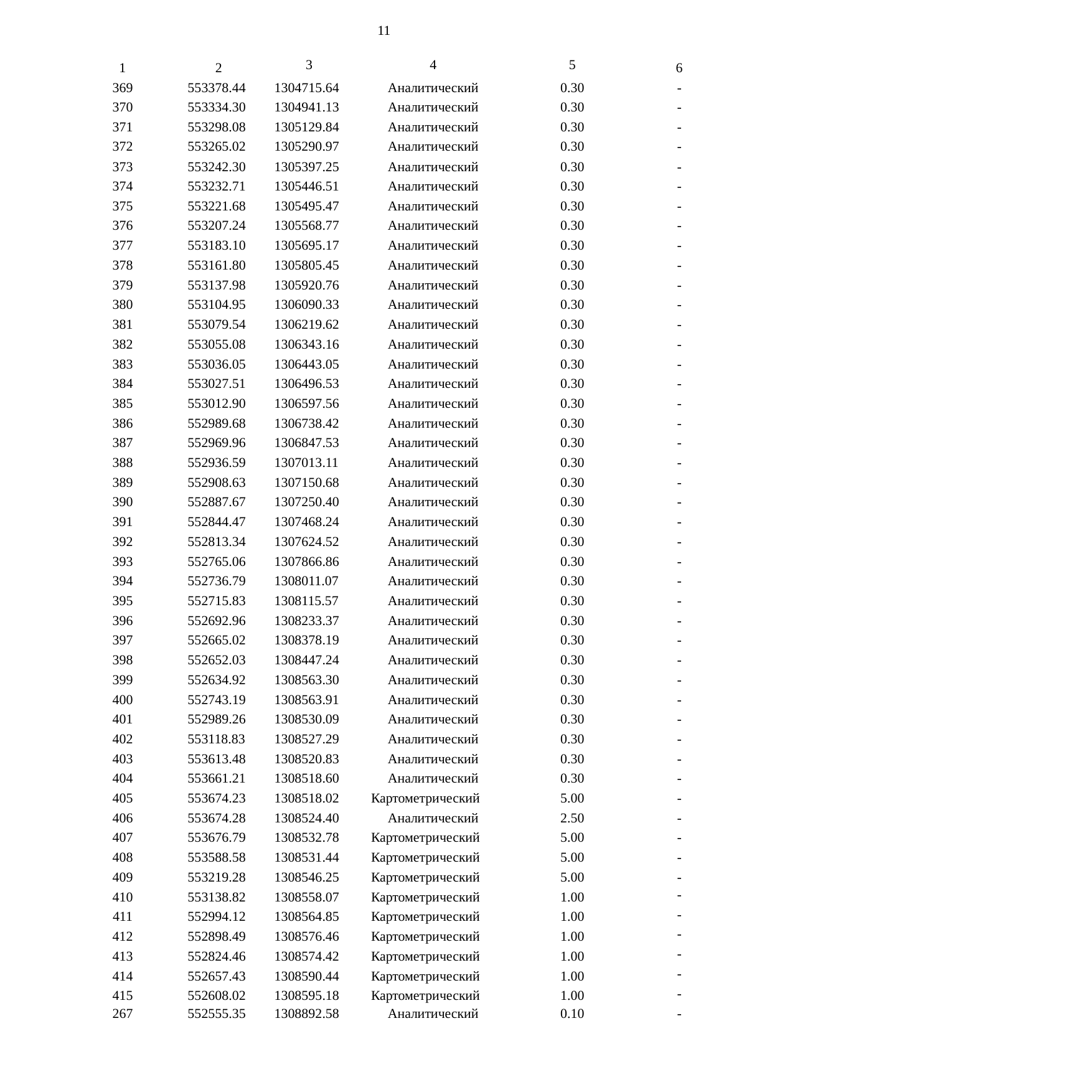

11
| 1 | 2 | 3 | 4 | 5 | 6 |
| --- | --- | --- | --- | --- | --- |
| 369 | 553378.44 | 1304715.64 | Аналитический | 0.30 | - |
| 370 | 553334.30 | 1304941.13 | Аналитический | 0.30 | - |
| 371 | 553298.08 | 1305129.84 | Аналитический | 0.30 | - |
| 372 | 553265.02 | 1305290.97 | Аналитический | 0.30 | - |
| 373 | 553242.30 | 1305397.25 | Аналитический | 0.30 | - |
| 374 | 553232.71 | 1305446.51 | Аналитический | 0.30 | - |
| 375 | 553221.68 | 1305495.47 | Аналитический | 0.30 | - |
| 376 | 553207.24 | 1305568.77 | Аналитический | 0.30 | - |
| 377 | 553183.10 | 1305695.17 | Аналитический | 0.30 | - |
| 378 | 553161.80 | 1305805.45 | Аналитический | 0.30 | - |
| 379 | 553137.98 | 1305920.76 | Аналитический | 0.30 | - |
| 380 | 553104.95 | 1306090.33 | Аналитический | 0.30 | - |
| 381 | 553079.54 | 1306219.62 | Аналитический | 0.30 | - |
| 382 | 553055.08 | 1306343.16 | Аналитический | 0.30 | - |
| 383 | 553036.05 | 1306443.05 | Аналитический | 0.30 | - |
| 384 | 553027.51 | 1306496.53 | Аналитический | 0.30 | - |
| 385 | 553012.90 | 1306597.56 | Аналитический | 0.30 | - |
| 386 | 552989.68 | 1306738.42 | Аналитический | 0.30 | - |
| 387 | 552969.96 | 1306847.53 | Аналитический | 0.30 | - |
| 388 | 552936.59 | 1307013.11 | Аналитический | 0.30 | - |
| 389 | 552908.63 | 1307150.68 | Аналитический | 0.30 | - |
| 390 | 552887.67 | 1307250.40 | Аналитический | 0.30 | - |
| 391 | 552844.47 | 1307468.24 | Аналитический | 0.30 | - |
| 392 | 552813.34 | 1307624.52 | Аналитический | 0.30 | - |
| 393 | 552765.06 | 1307866.86 | Аналитический | 0.30 | - |
| 394 | 552736.79 | 1308011.07 | Аналитический | 0.30 | - |
| 395 | 552715.83 | 1308115.57 | Аналитический | 0.30 | - |
| 396 | 552692.96 | 1308233.37 | Аналитический | 0.30 | - |
| 397 | 552665.02 | 1308378.19 | Аналитический | 0.30 | - |
| 398 | 552652.03 | 1308447.24 | Аналитический | 0.30 | - |
| 399 | 552634.92 | 1308563.30 | Аналитический | 0.30 | - |
| 400 | 552743.19 | 1308563.91 | Аналитический | 0.30 | - |
| 401 | 552989.26 | 1308530.09 | Аналитический | 0.30 | - |
| 402 | 553118.83 | 1308527.29 | Аналитический | 0.30 | - |
| 403 | 553613.48 | 1308520.83 | Аналитический | 0.30 | - |
| 404 | 553661.21 | 1308518.60 | Аналитический | 0.30 | - |
| 405 | 553674.23 | 1308518.02 | Картометрический | 5.00 | - |
| 406 | 553674.28 | 1308524.40 | Аналитический | 2.50 | - |
| 407 | 553676.79 | 1308532.78 | Картометрический | 5.00 | - |
| 408 | 553588.58 | 1308531.44 | Картометрический | 5.00 | - |
| 409 | 553219.28 | 1308546.25 | Картометрический | 5.00 | - |
| 410 | 553138.82 | 1308558.07 | Картометрический | 1.00 | - |
| 411 | 552994.12 | 1308564.85 | Картометрический | 1.00 | - |
| 412 | 552898.49 | 1308576.46 | Картометрический | 1.00 | - |
| 413 | 552824.46 | 1308574.42 | Картометрический | 1.00 | - |
| 414 | 552657.43 | 1308590.44 | Картометрический | 1.00 | - |
| 415 | 552608.02 | 1308595.18 | Картометрический | 1.00 | - |
| 267 | 552555.35 | 1308892.58 | Аналитический | 0.10 | - |